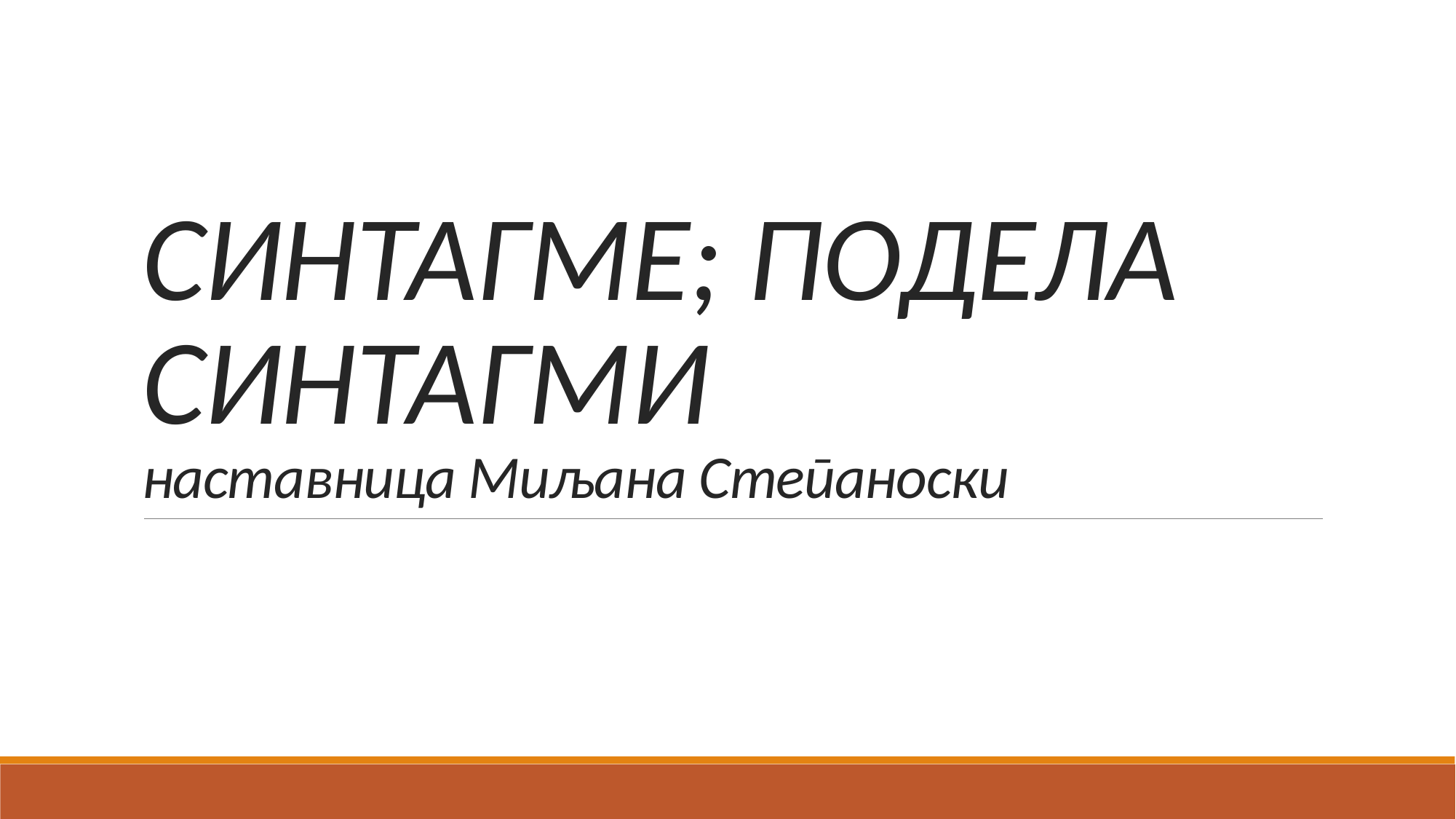

# СИНТАГМЕ; ПОДЕЛА   СИНТАГМИ наставница Миљана Степаноски